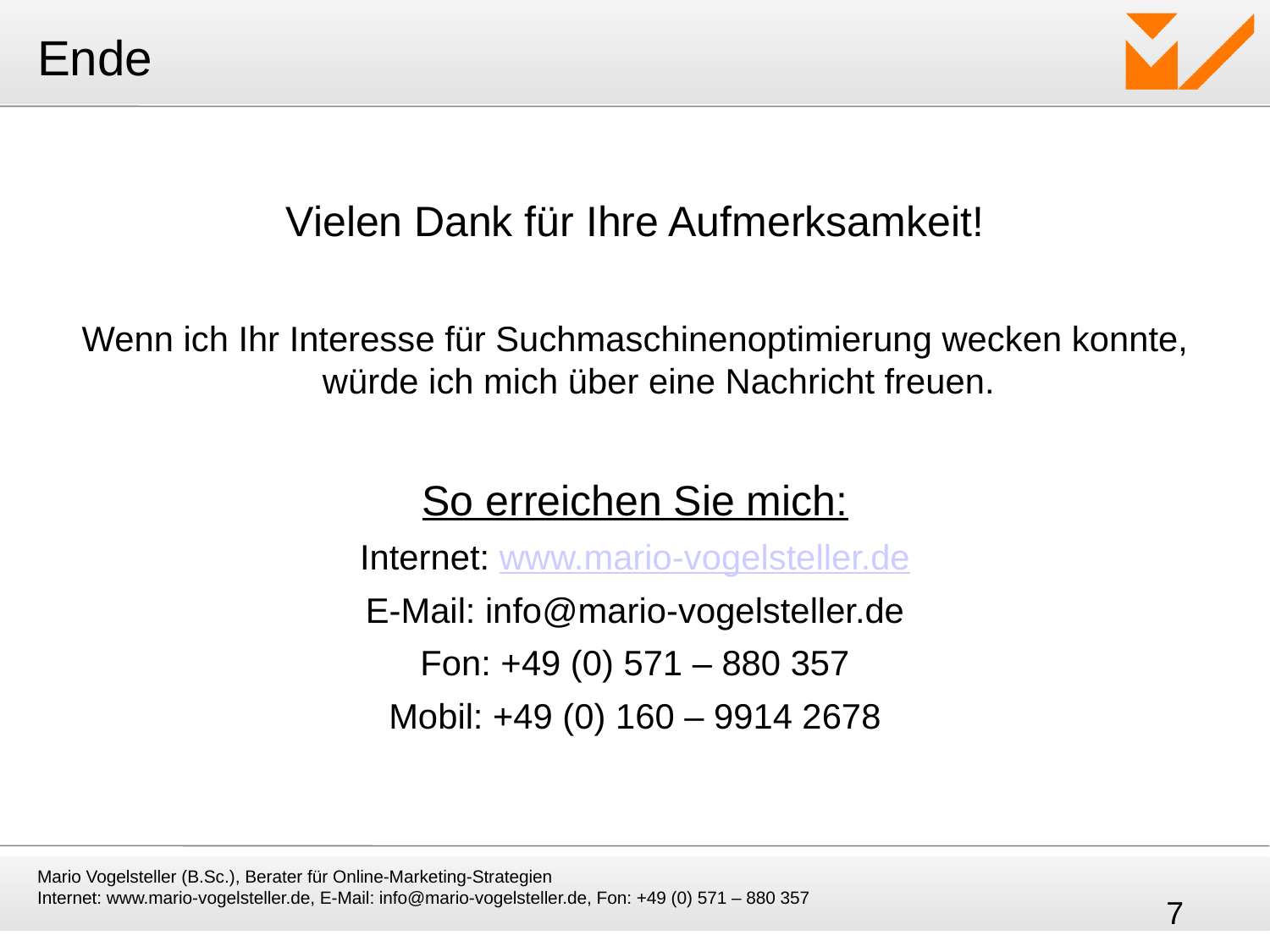

# Ende

Vielen Dank für Ihre Aufmerksamkeit!

Wenn ich Ihr Interesse für Suchmaschinenoptimierung wecken konnte, würde ich mich über eine Nachricht freuen.

So erreichen Sie mich:
Internet: www.mario-vogelsteller.de
E-Mail: info@mario-vogelsteller.de
Fon: +49 (0) 571 – 880 357
Mobil: +49 (0) 160 – 9914 2678
Mario Vogelsteller (B.Sc.), Berater für Online-Marketing-Strategien
Internet: www.mario-vogelsteller.de, E-Mail: info@mario-vogelsteller.de, Fon: +49 (0) 571 – 880 357
7